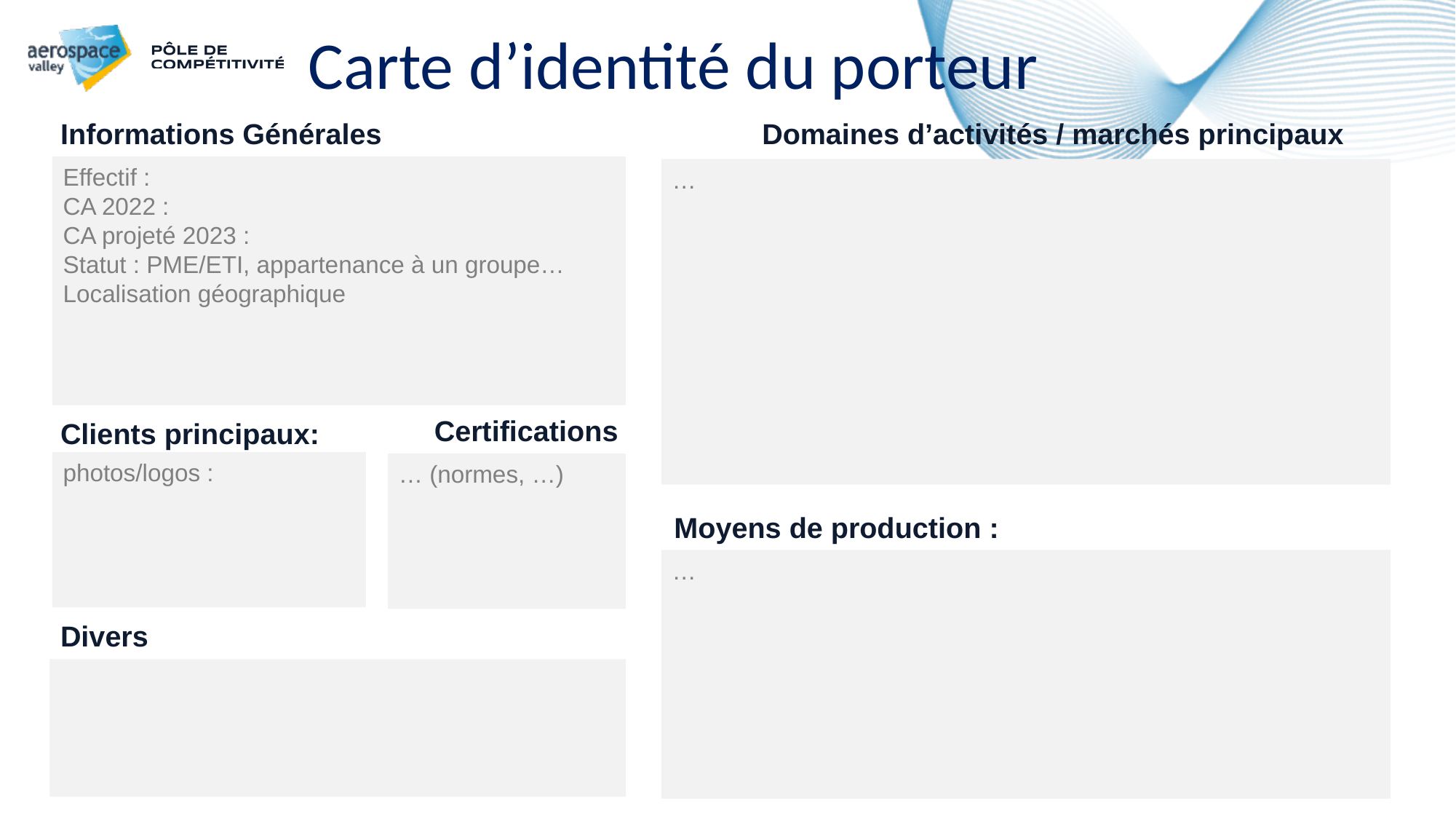

# Carte d’identité du porteur
Domaines d’activités / marchés principaux
Informations Générales
Effectif :
CA 2022 :
CA projeté 2023 :
Statut : PME/ETI, appartenance à un groupe…
Localisation géographique
…
Certifications
Clients principaux:
photos/logos :
… (normes, …)
Moyens de production :
…
Divers